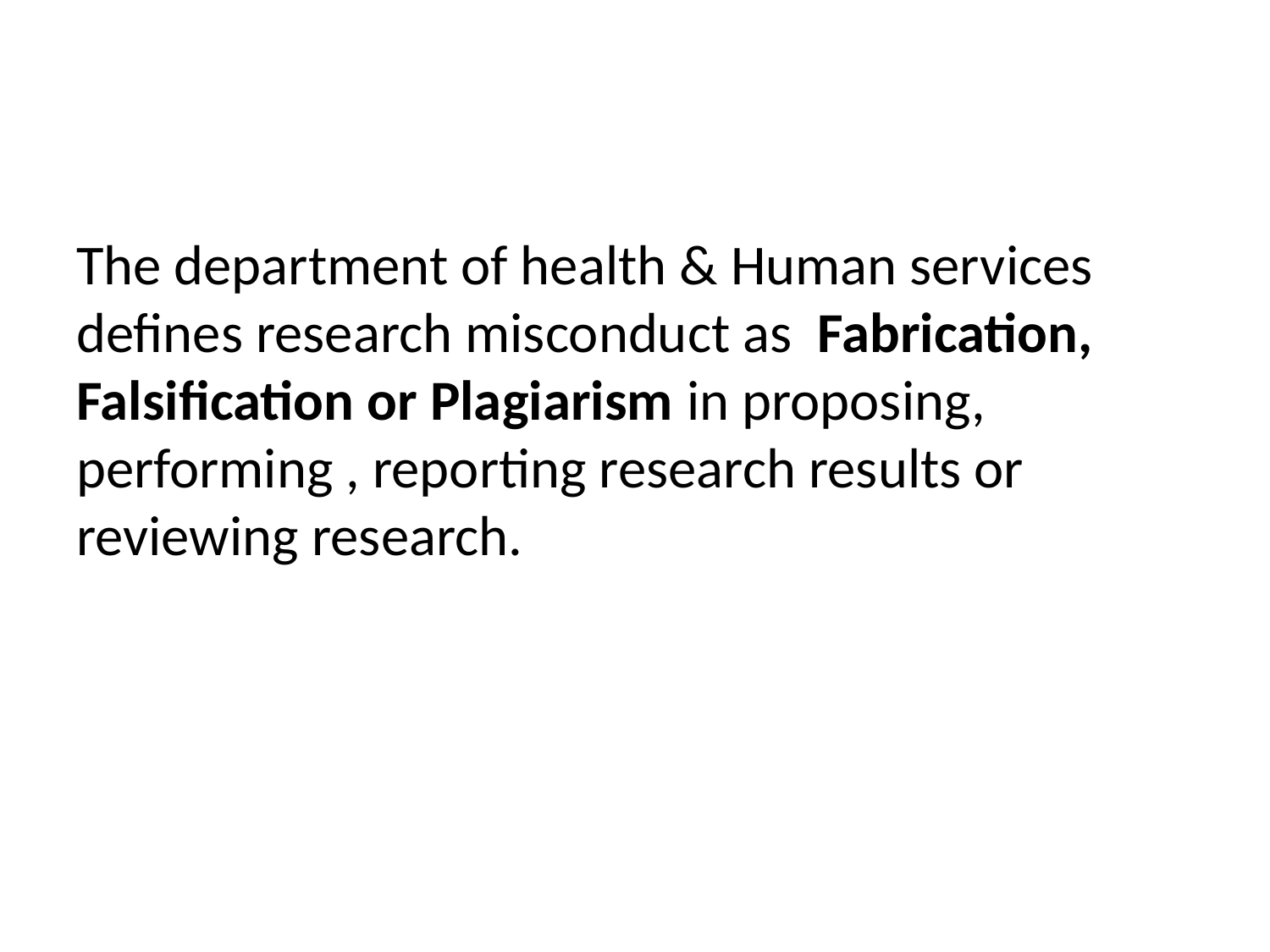

#
The department of health & Human services defines research misconduct as  Fabrication, Falsification or Plagiarism in proposing, performing , reporting research results or  reviewing research.